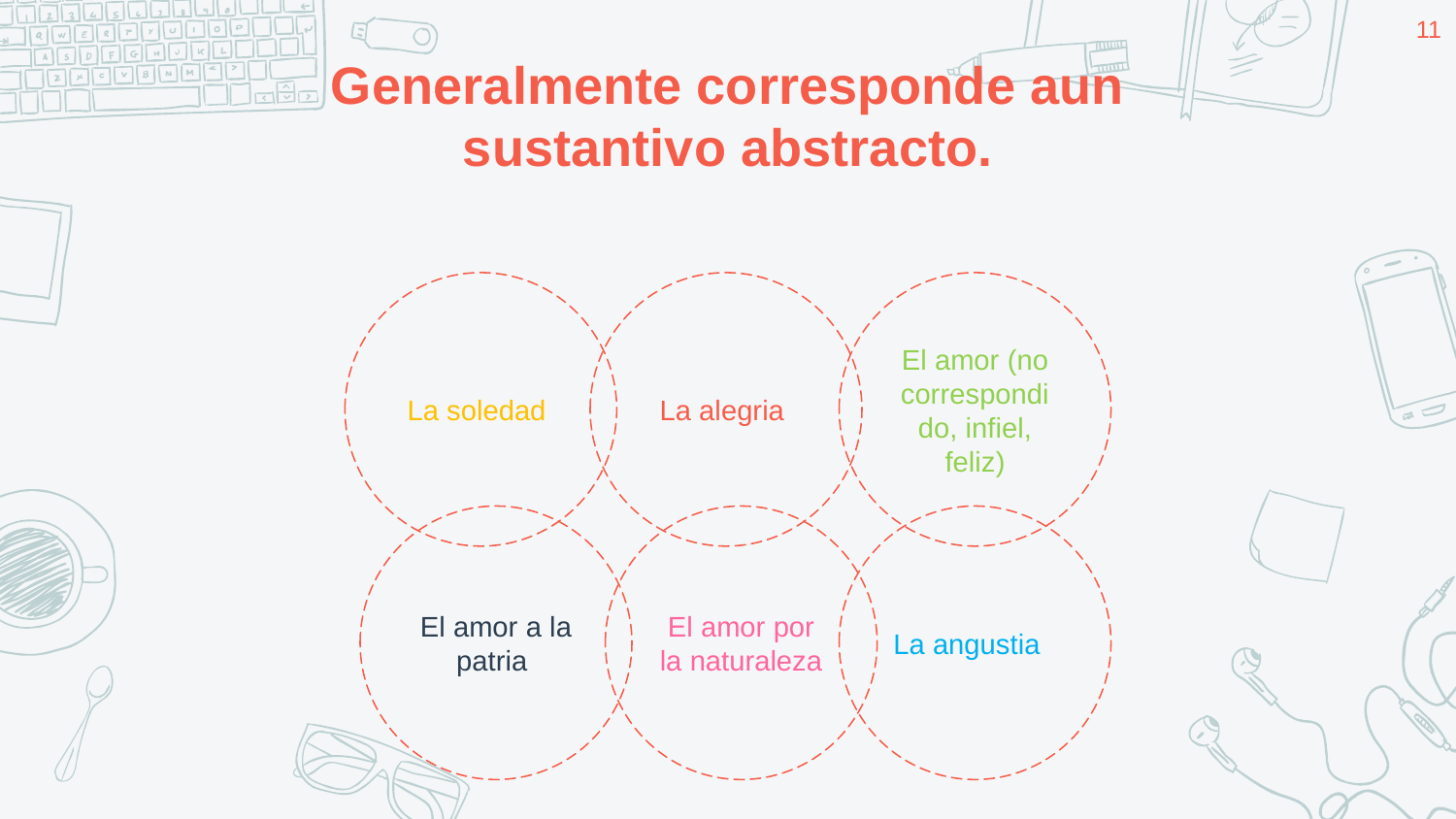

11
# Generalmente corresponde aun sustantivo abstracto.
La soledad
La alegria
El amor (no correspondido, infiel, feliz)
El amor a la patria
El amor por la naturaleza
La angustia